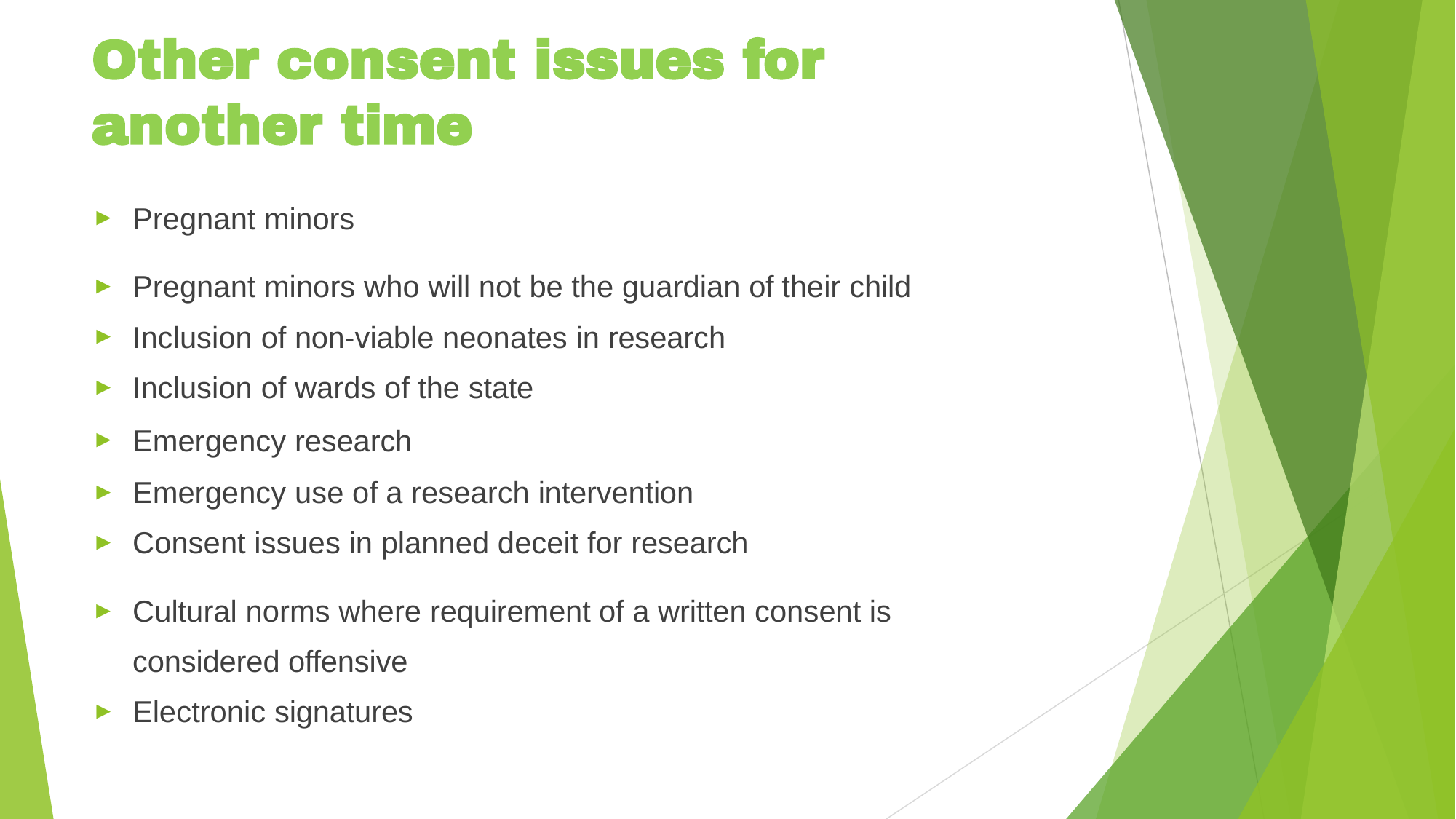

# Other consent issues for another time
Pregnant minors
Pregnant minors who will not be the guardian of their child
Inclusion of non-viable neonates in research
Inclusion of wards of the state
Emergency research
Emergency use of a research intervention
Consent issues in planned deceit for research
Cultural norms where requirement of a written consent is considered offensive
Electronic signatures